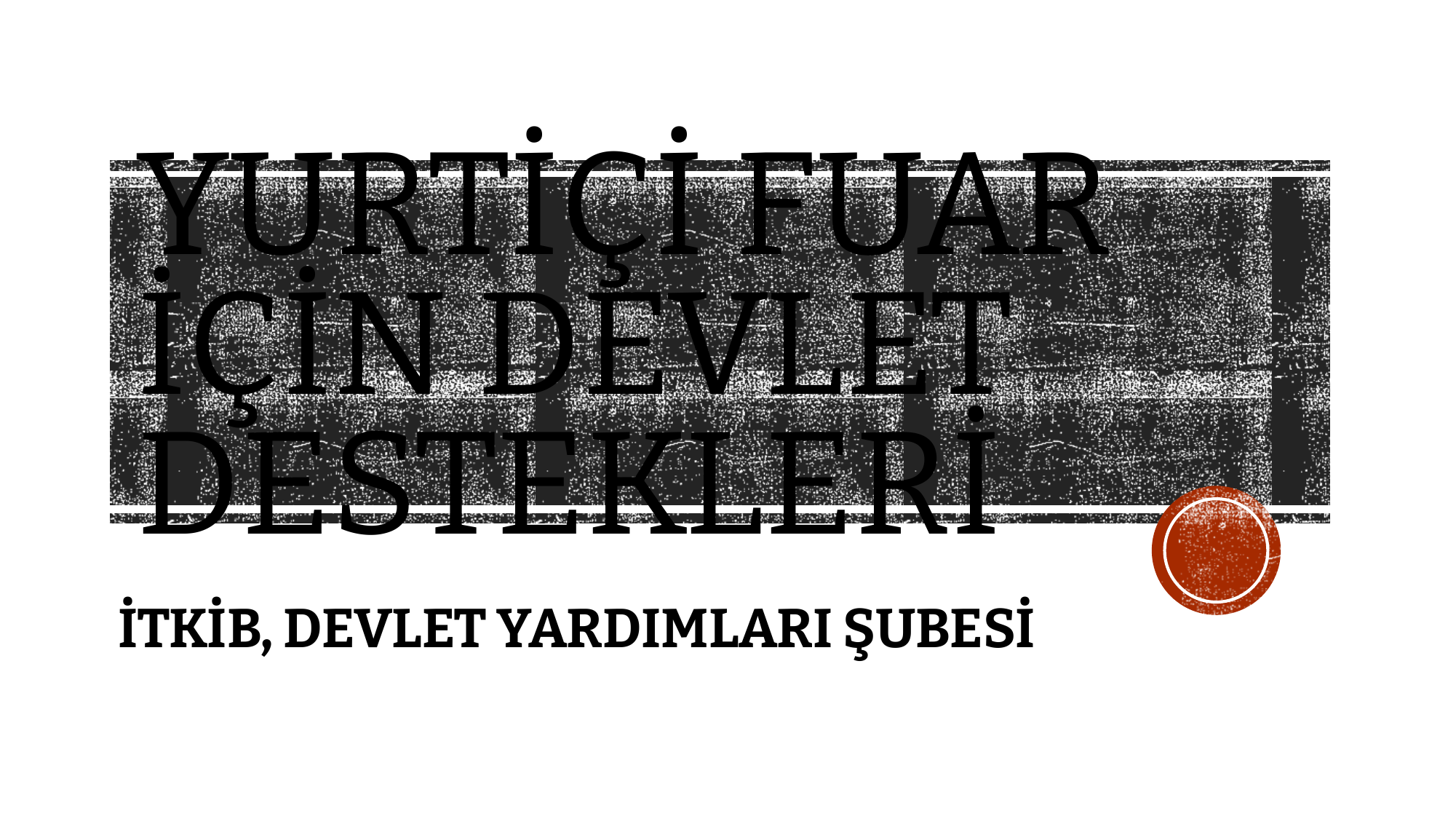

# Yurtiçi Fuar için devlet destekleri
İTKİB, DEVLET YARDIMLARI ŞUBESİ